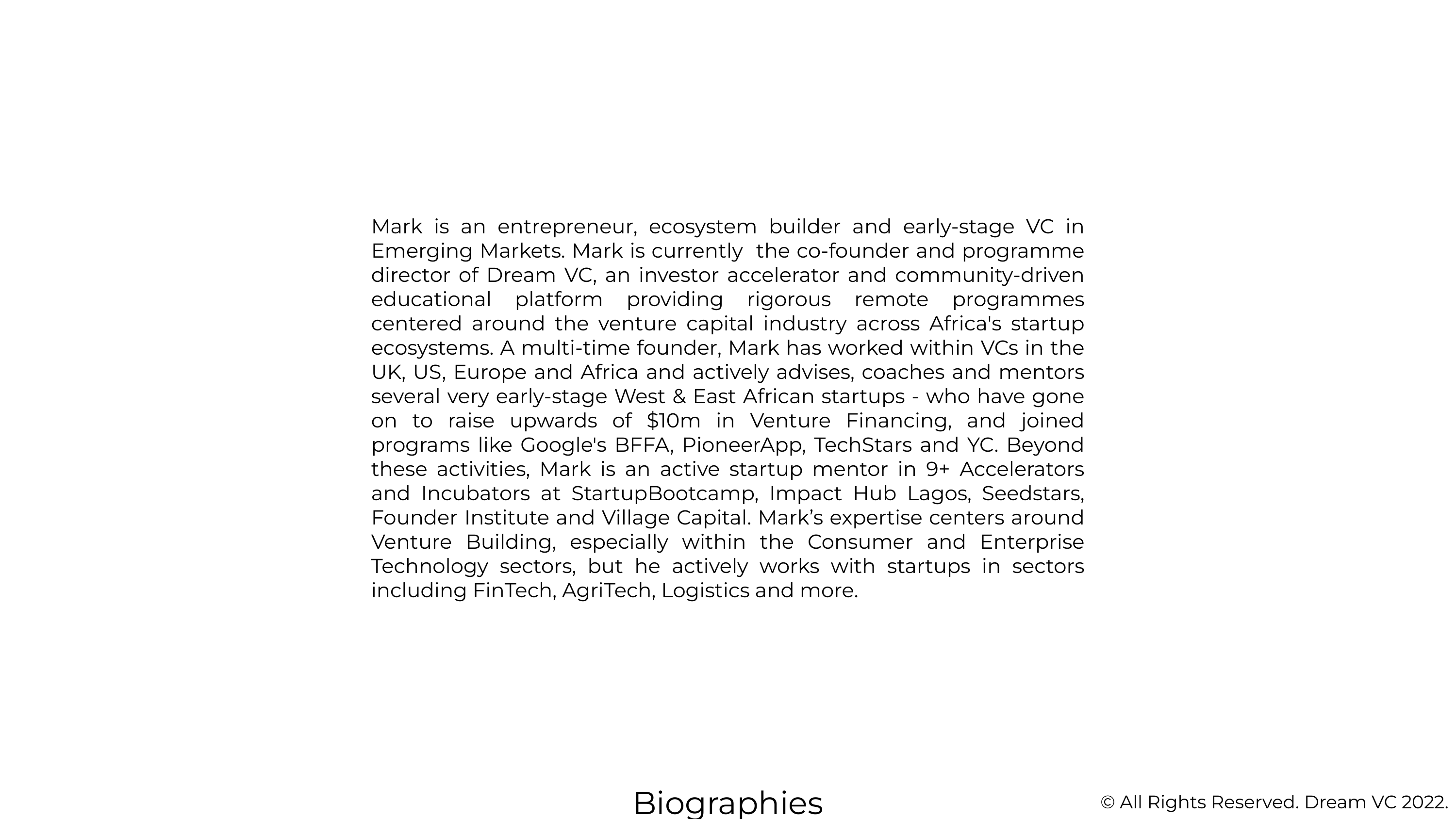

Mark is an entrepreneur, ecosystem builder and early-stage VC in Emerging Markets. Mark is currently  the co-founder and programme director of Dream VC, an investor accelerator and community-driven educational platform providing rigorous remote programmes centered around the venture capital industry across Africa's startup ecosystems. A multi-time founder, Mark has worked within VCs in the UK, US, Europe and Africa and actively advises, coaches and mentors several very early-stage West & East African startups - who have gone on to raise upwards of $10m in Venture Financing, and joined programs like Google's BFFA, PioneerApp, TechStars and YC. Beyond these activities, Mark is an active startup mentor in 9+ Accelerators and Incubators at StartupBootcamp, Impact Hub Lagos, Seedstars, Founder Institute and Village Capital. Mark’s expertise centers around Venture Building, especially within the Consumer and Enterprise Technology sectors, but he actively works with startups in sectors including FinTech, AgriTech, Logistics and more.
Biographies